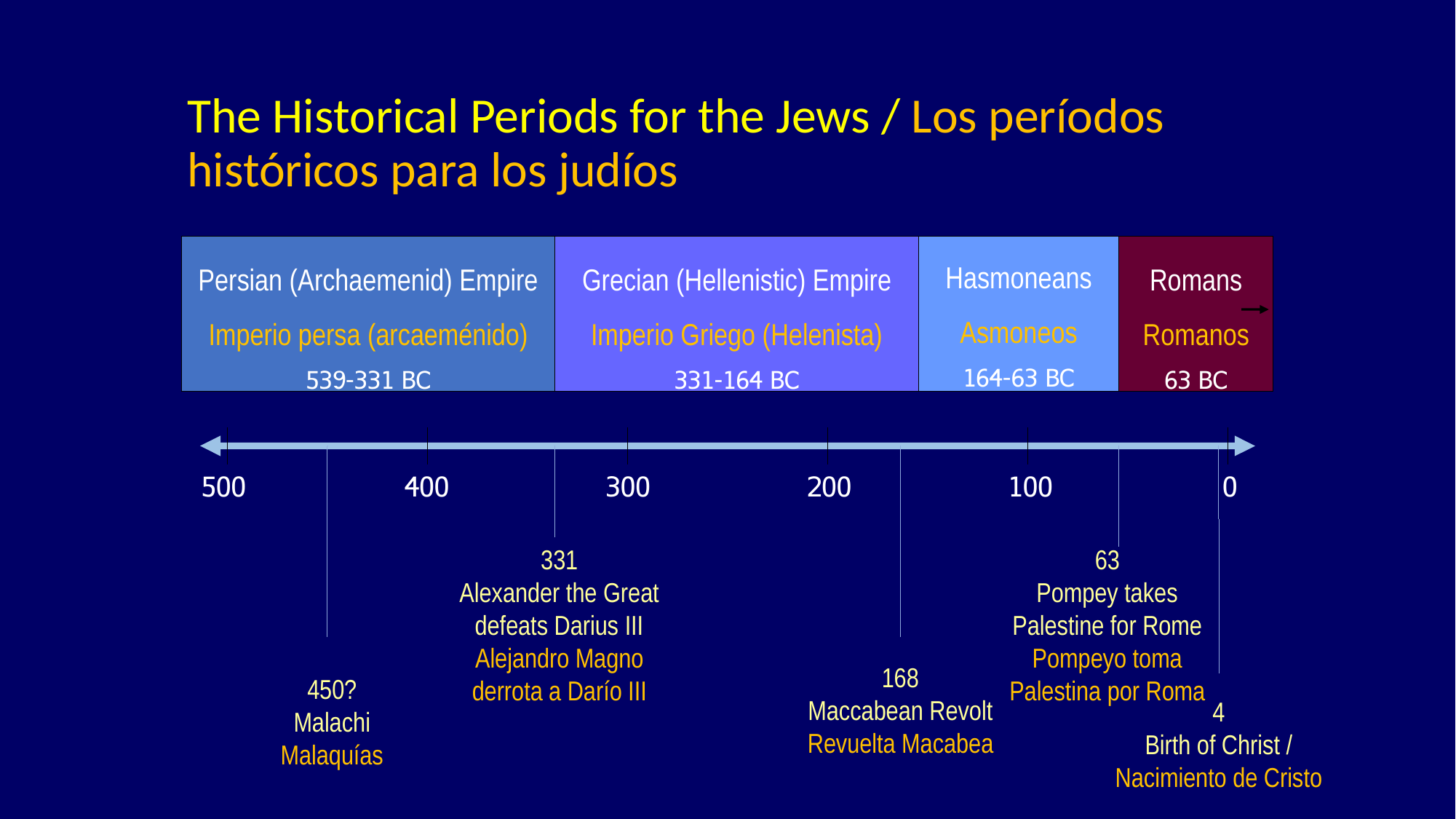

# The Historical Periods for the Jews / Los períodos históricos para los judíos

Hasmoneans
Asmoneos
164-63 BC
Persian (Archaemenid) Empire
Imperio persa (arcaeménido)
539-331 BC
Grecian (Hellenistic) Empire
Imperio Griego (Helenista)
331-164 BC
Romans
Romanos
63 BC

 500	            400	          300	        200	      100		      0
331
Alexander the Great defeats Darius III
Alejandro Magno derrota a Darío III
63
Pompey takes Palestine for Rome
Pompeyo toma Palestina por Roma

450?
Malachi
Malaquías
168
Maccabean Revolt
Revuelta Macabea
4
Birth of Christ / Nacimiento de Cristo